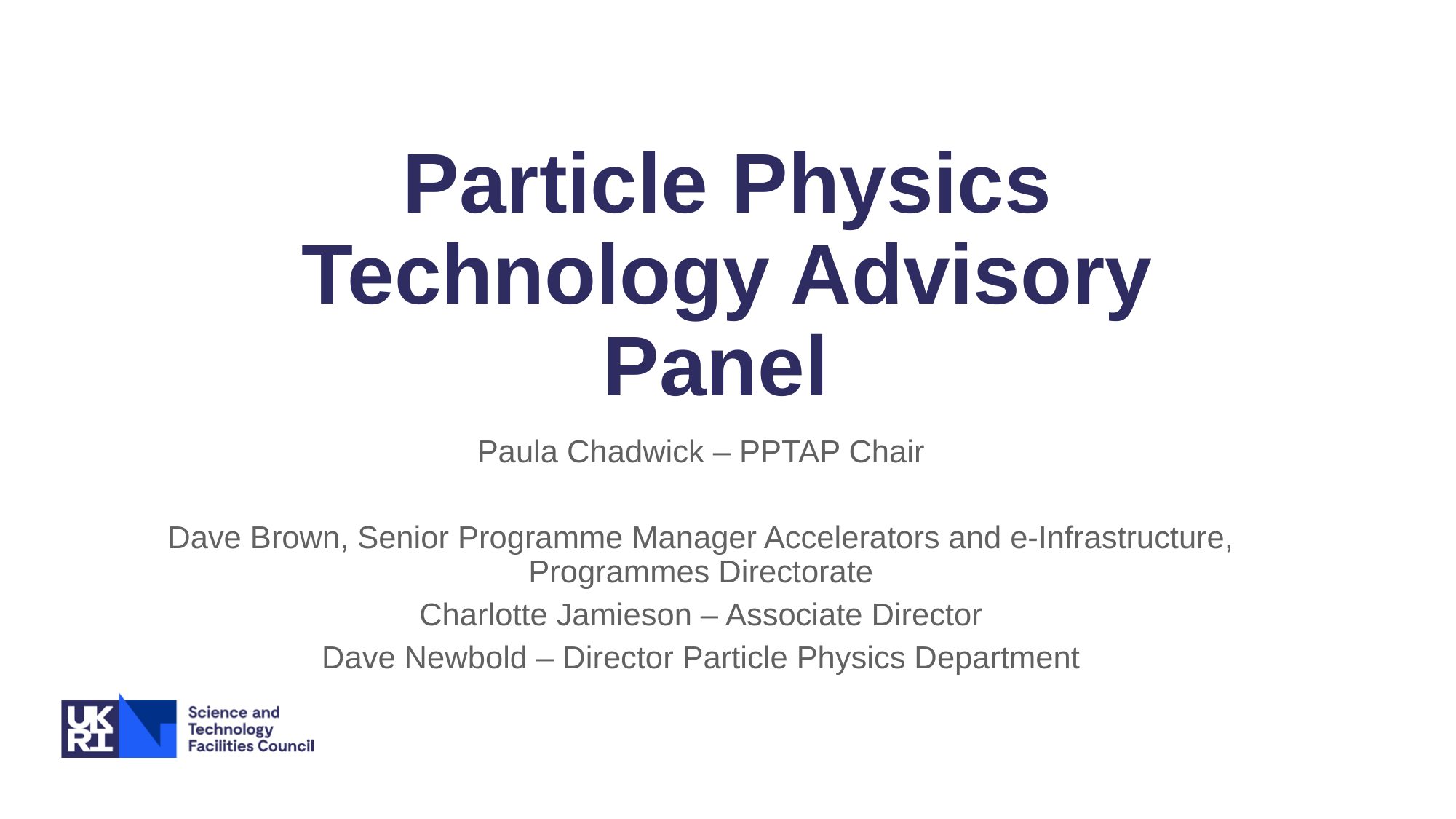

# Particle Physics Technology Advisory Panel
Paula Chadwick – PPTAP Chair

Dave Brown, Senior Programme Manager Accelerators and e-Infrastructure, Programmes Directorate
Charlotte Jamieson – Associate Director
Dave Newbold – Director Particle Physics Department